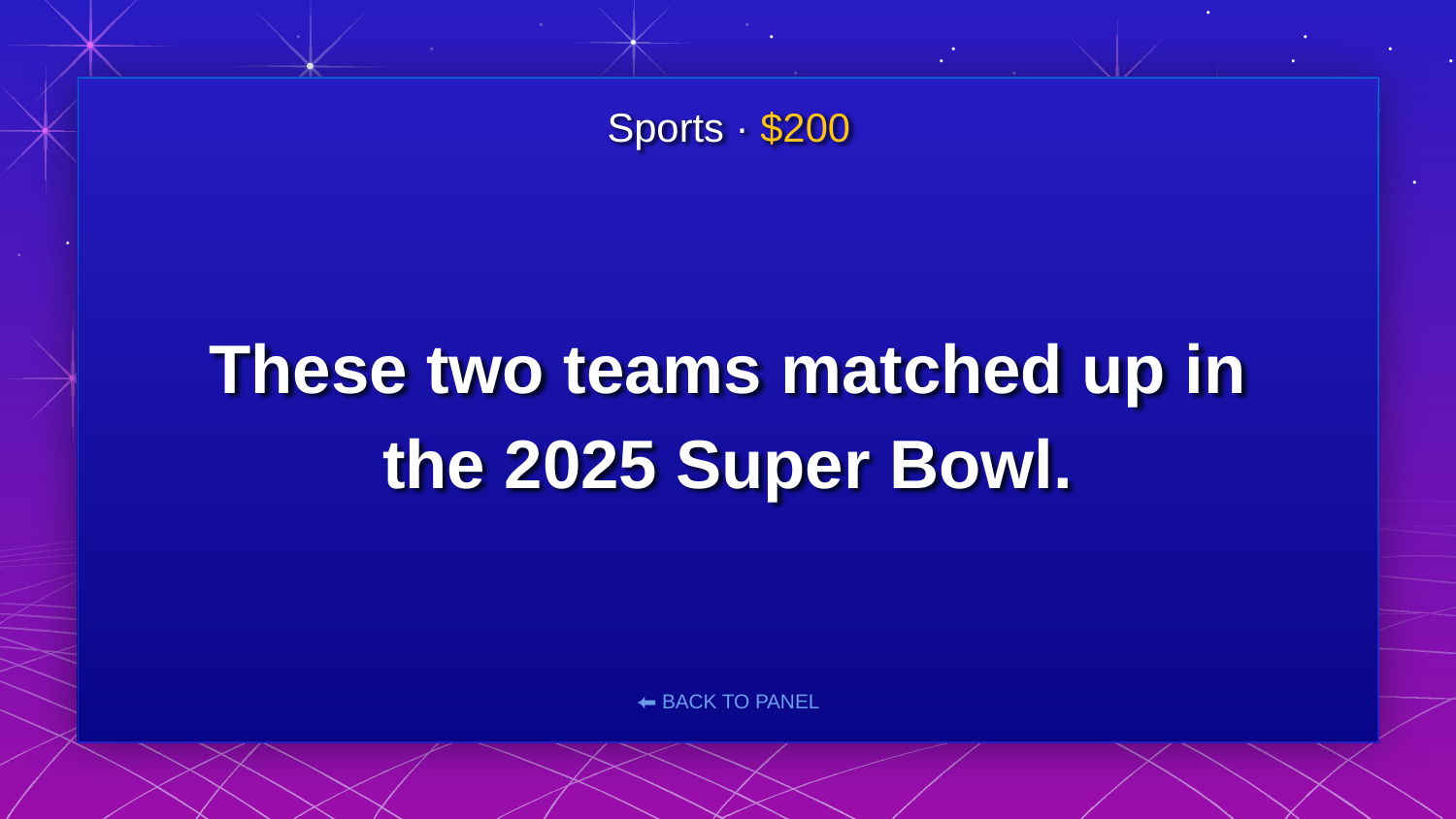

Sports · $200
# These two teams matched up in the 2025 Super Bowl.